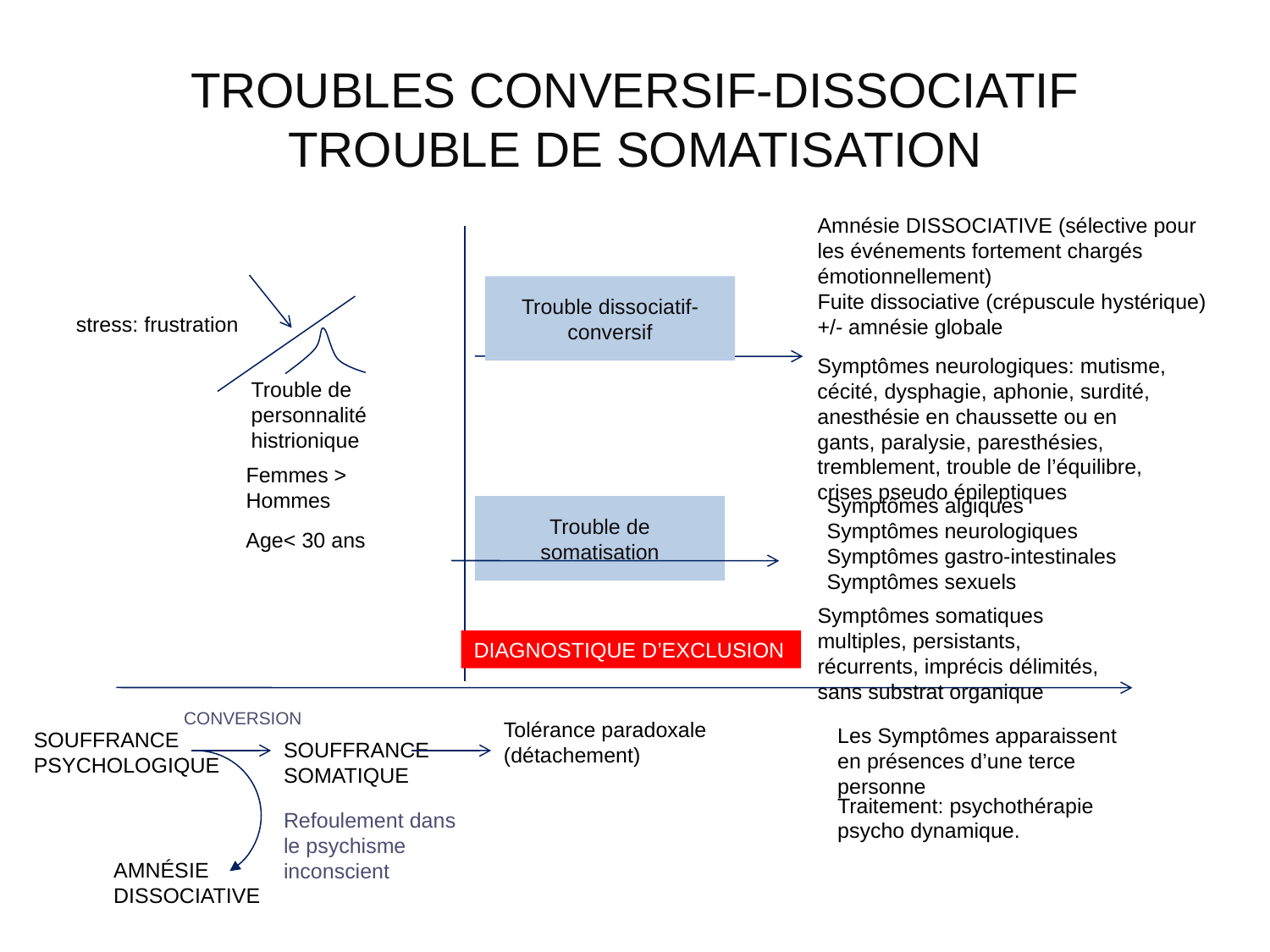

# TROUBLES CONVERSIF-DISSOCIATIF TROUBLE DE SOMATISATION
Amnésie DISSOCIATIVE (sélective pour les événements fortement chargés émotionnellement)
Fuite dissociative (crépuscule hystérique) +/- amnésie globale
stress: frustration
Trouble de personnalité histrionique

Femmes > Hommes

Age˂ 30 ans
Trouble dissociatif-conversif
Symptômes neurologiques: mutisme, cécité, dysphagie, aphonie, surdité, anesthésie en chaussette ou en gants, paralysie, paresthésies, tremblement, trouble de l’équilibre, crises pseudo épileptiques
Symptômes algiques
Symptômes neurologiques
Symptômes gastro-intestinales
Symptômes sexuels
Trouble de somatisation
DIAGNOSTIQUE D’EXCLUSION
CONVERSION

SOUFFRANCE PSYCHOLOGIQUE
SOUFFRANCE SOMATIQUE
Tolérance paradoxale (détachement)

Refoulement dans le psychisme inconscient
AMNÉSIE DISSOCIATIVE
Symptômes somatiques multiples, persistants, récurrents, imprécis délimités, sans substrat organique
Les Symptômes apparaissent en présences d’une terce personne
Traitement: psychothérapie psycho dynamique.